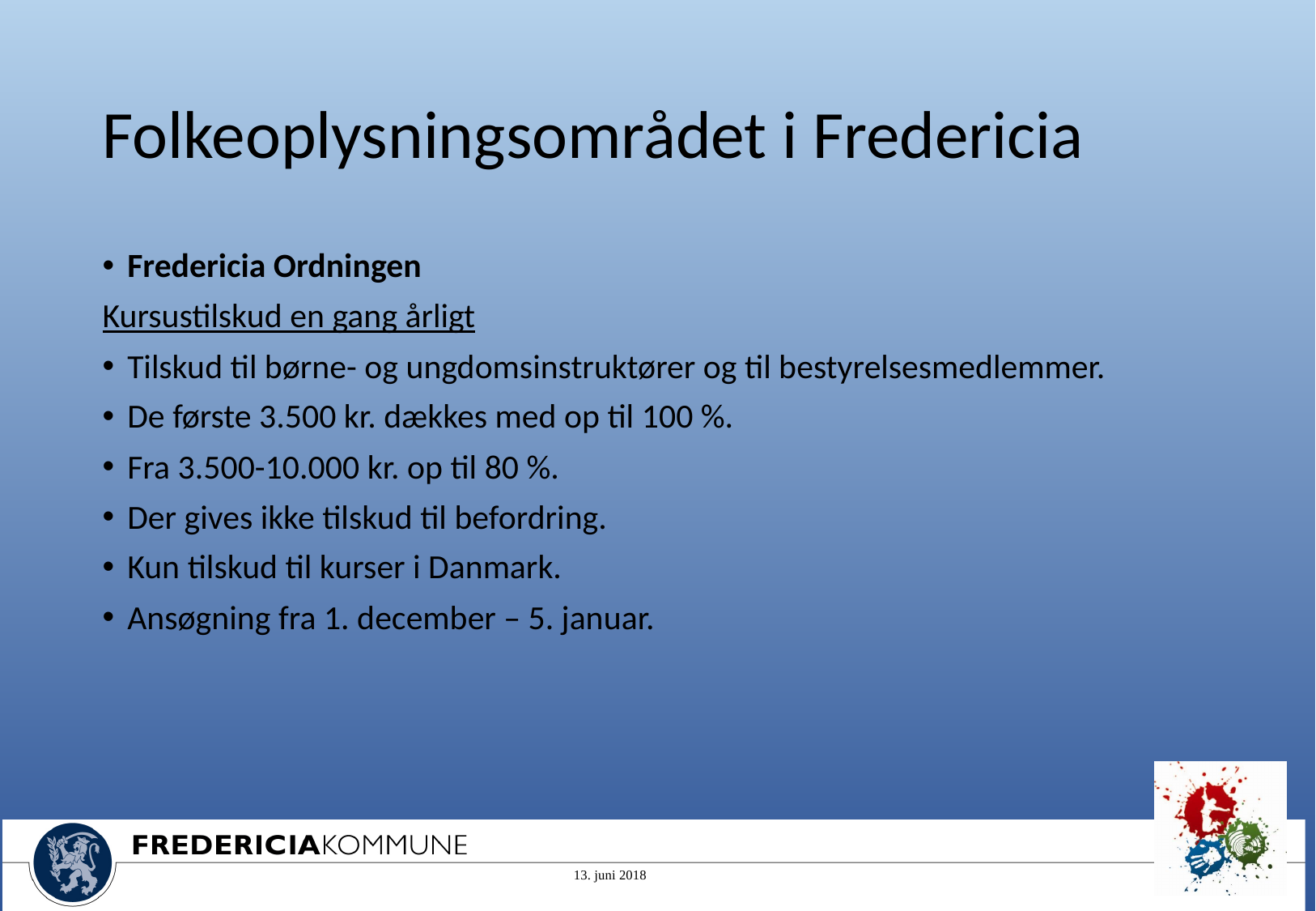

# Folkeoplysningsområdet i Fredericia
Fredericia Ordningen
Kursustilskud en gang årligt
Tilskud til børne- og ungdomsinstruktører og til bestyrelsesmedlemmer.
De første 3.500 kr. dækkes med op til 100 %.
Fra 3.500-10.000 kr. op til 80 %.
Der gives ikke tilskud til befordring.
Kun tilskud til kurser i Danmark.
Ansøgning fra 1. december – 5. januar.